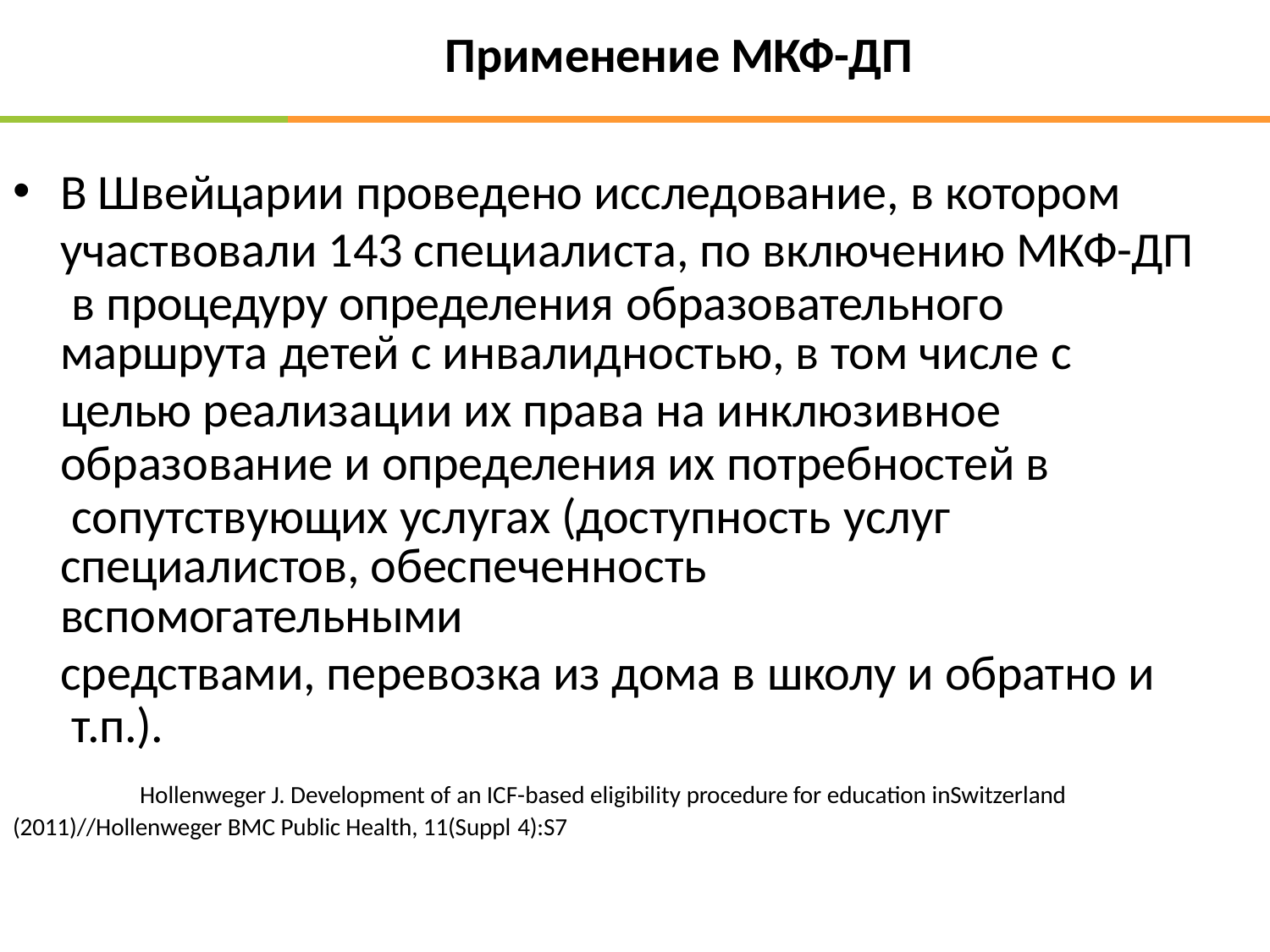

# Применение МКФ-ДП

В Швейцарии проведено исследование, в котором
участвовали 143 специалиста, по включению МКФ-ДП  в процедуру определения образовательного
маршрута детей с инвалидностью, в том числе с
целью реализации их права на инклюзивное  образование и определения их потребностей в  сопутствующих услугах (доступность услуг
специалистов, обеспеченность вспомогательными
средствами, перевозка из дома в школу и обратно и  т.п.).
Hollenweger J. Development of an ICF-based eligibility procedure for education inSwitzerland
(2011)//Hollenweger BMC Public Health, 11(Suppl 4):S7